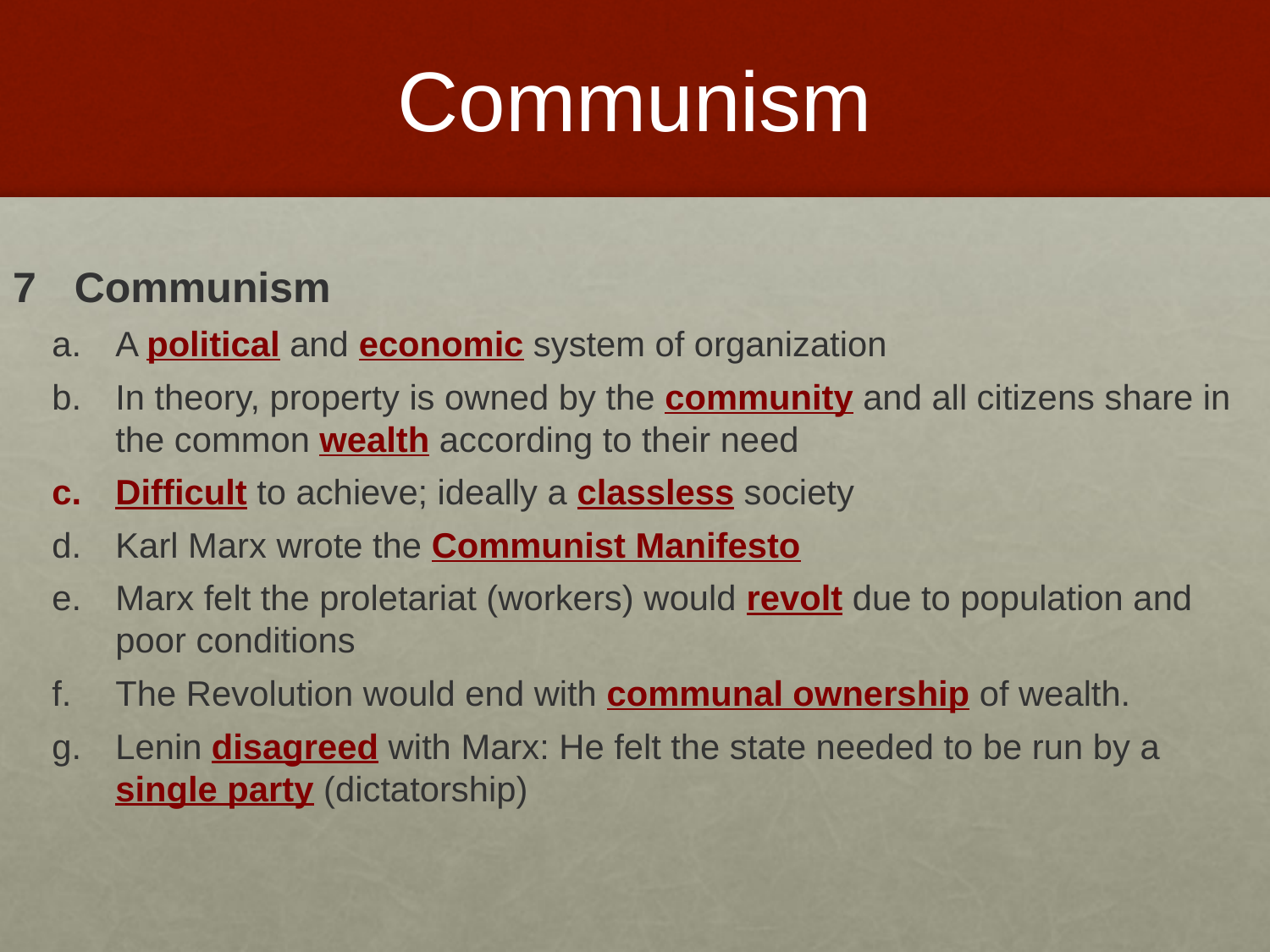

# Communism
Communism
A political and economic system of organization
In theory, property is owned by the community and all citizens share in the common wealth according to their need
Difficult to achieve; ideally a classless society
Karl Marx wrote the Communist Manifesto
Marx felt the proletariat (workers) would revolt due to population and poor conditions
The Revolution would end with communal ownership of wealth.
Lenin disagreed with Marx: He felt the state needed to be run by a single party (dictatorship)